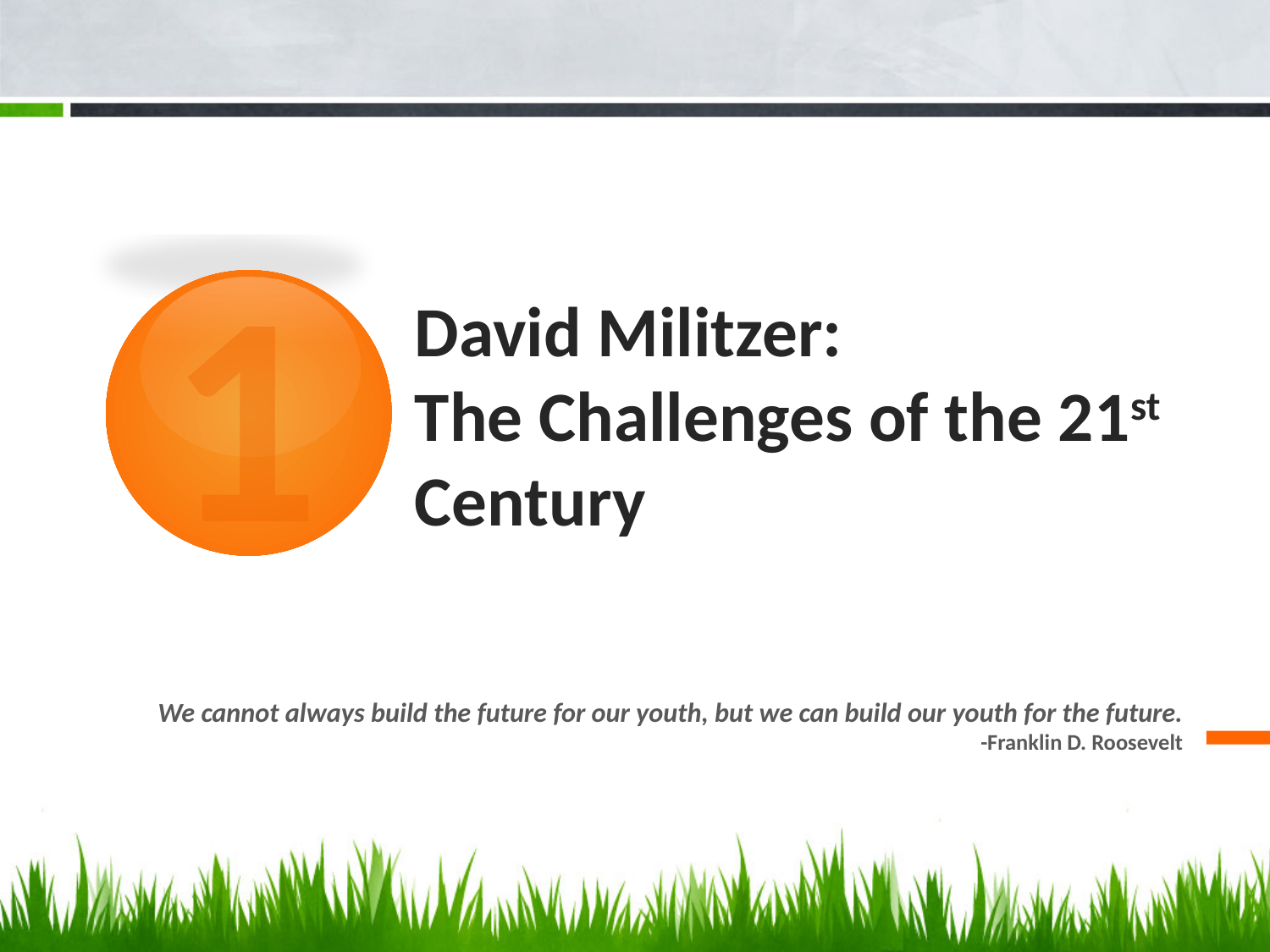

1
# David Militzer: The Challenges of the 21st Century
We cannot always build the future for our youth, but we can build our youth for the future.
-Franklin D. Roosevelt